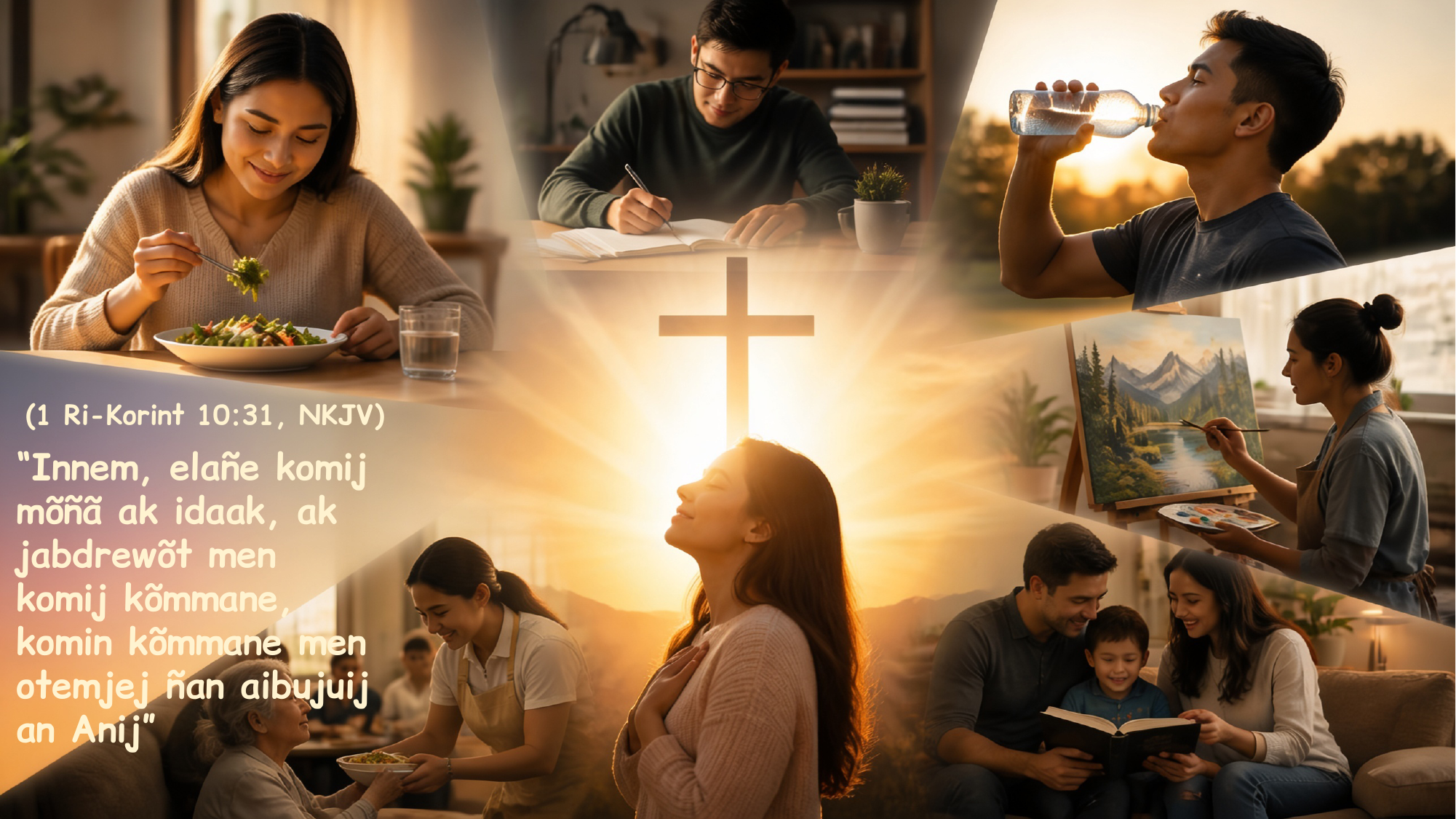

(1 Ri-Korint 10:31, NKJV)
“Innem, elañe komij mõñã ak idaak, ak jabdrewõt men komij kõmmane, komin kõmmane men otemjej ñan aibujuij an Anij”